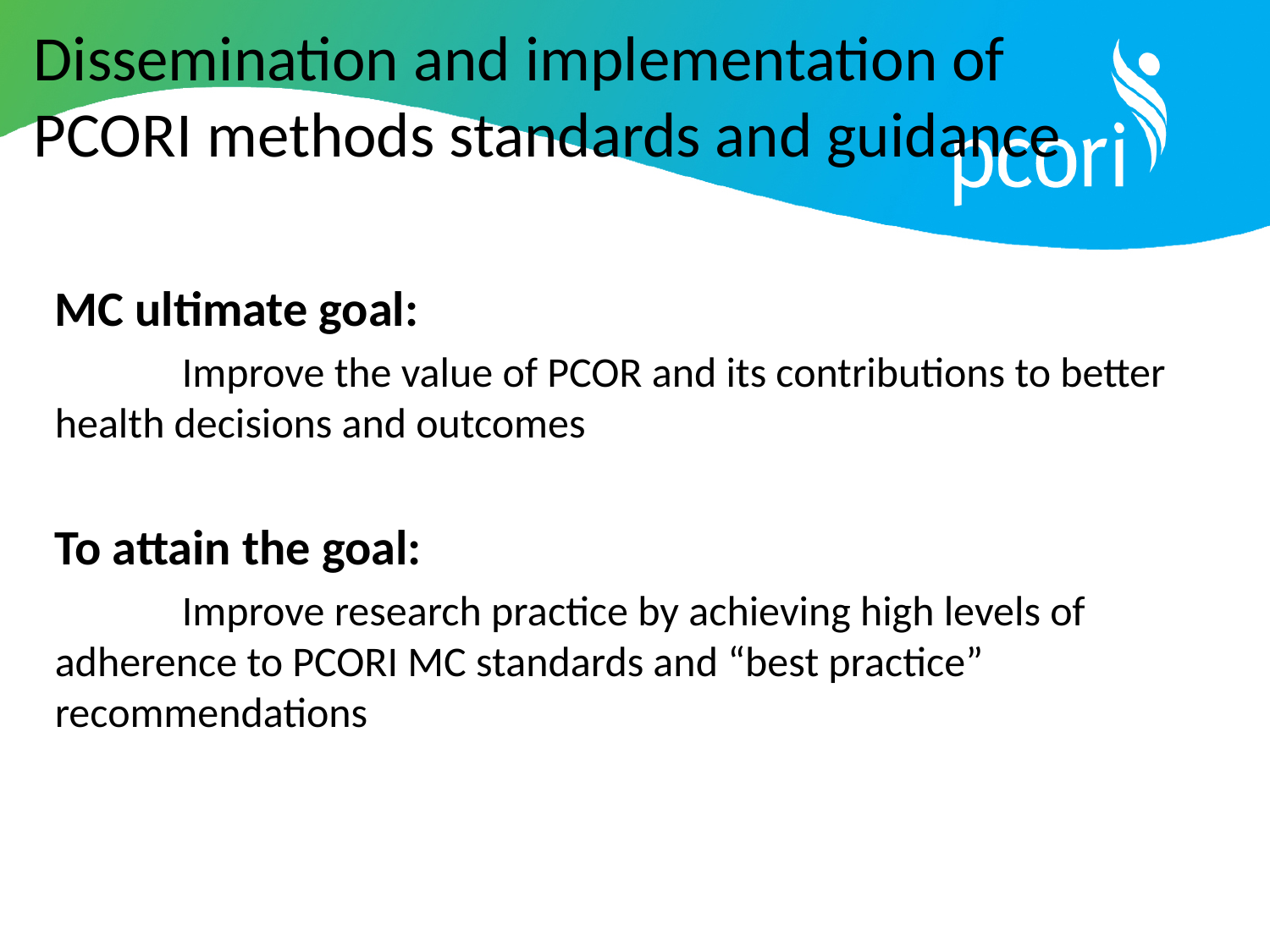

# Dissemination and implementation of PCORI methods standards and guidance
MC ultimate goal:
	Improve the value of PCOR and its contributions to better health decisions and outcomes

To attain the goal:
	Improve research practice by achieving high levels of adherence to PCORI MC standards and “best practice”  recommendations